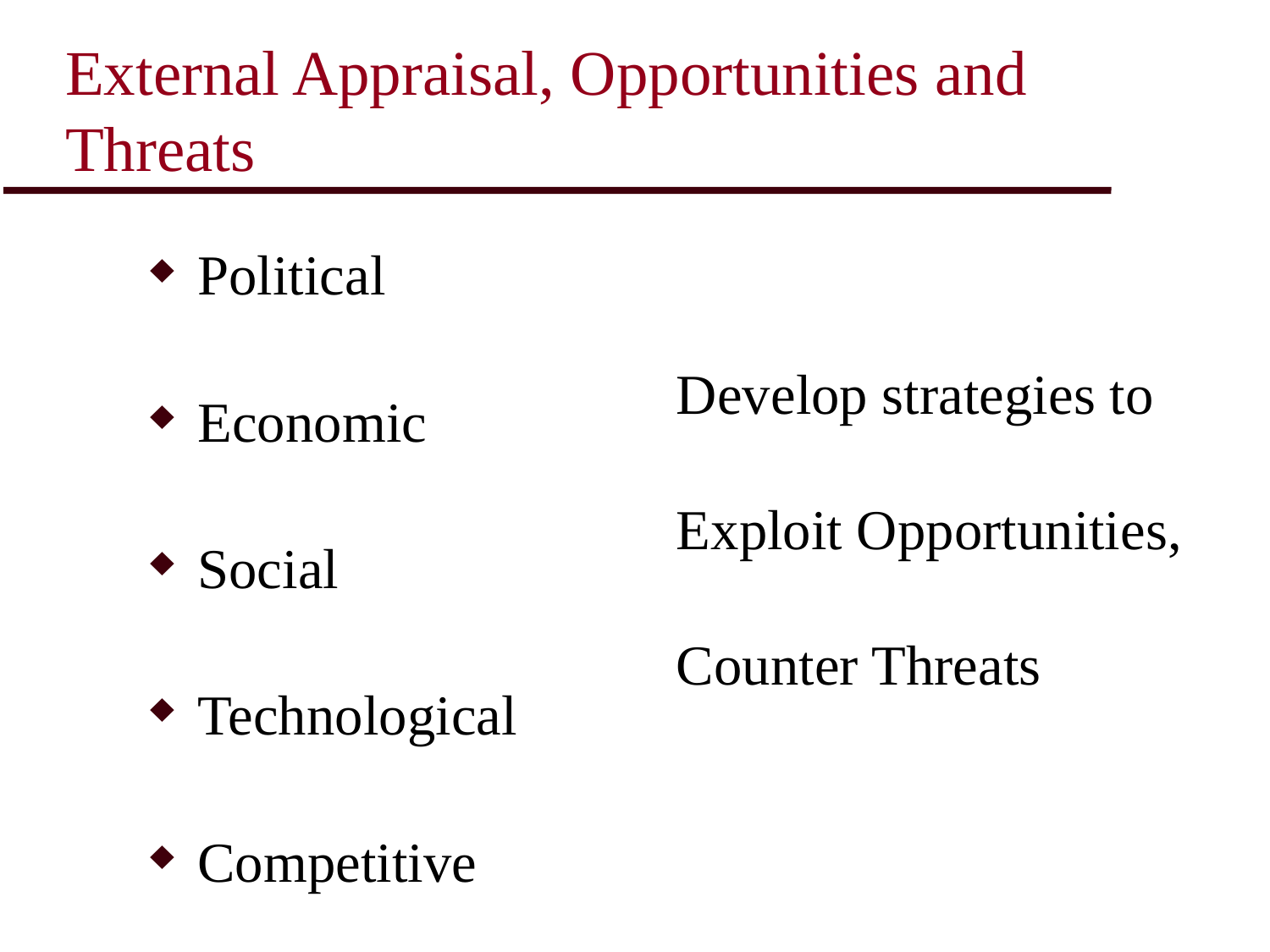

# External Appraisal, Opportunities and Threats
Political
Economic
Social
Technological
Competitive
Develop strategies to

Exploit Opportunities,

Counter Threats